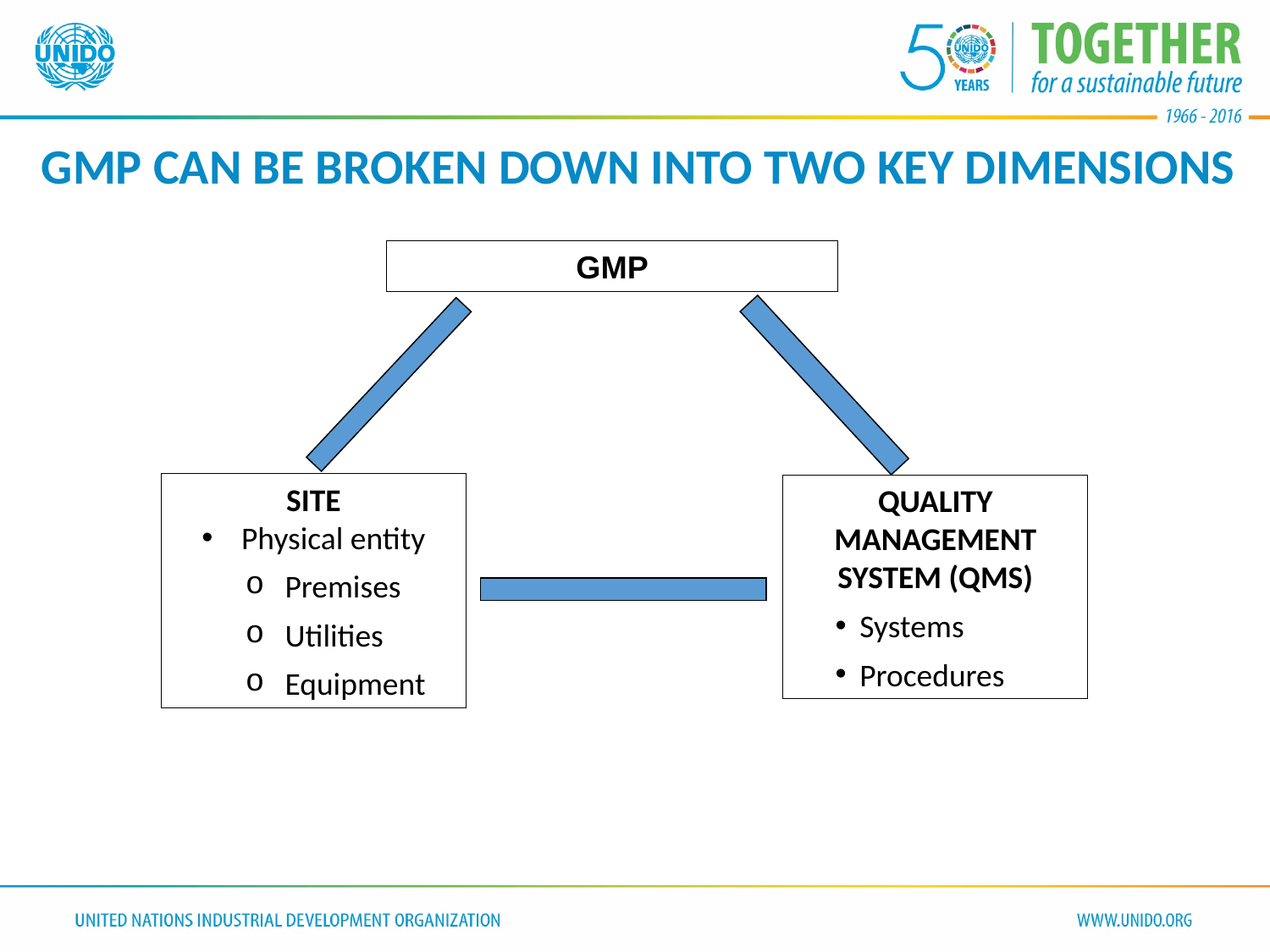

# GMP can be broken down into two key dimensions
GMP

SITE
Physical entity
Premises
Utilities
Equipment
QUALITY MANAGEMENT SYSTEM (QMS)
Systems
Procedures

9